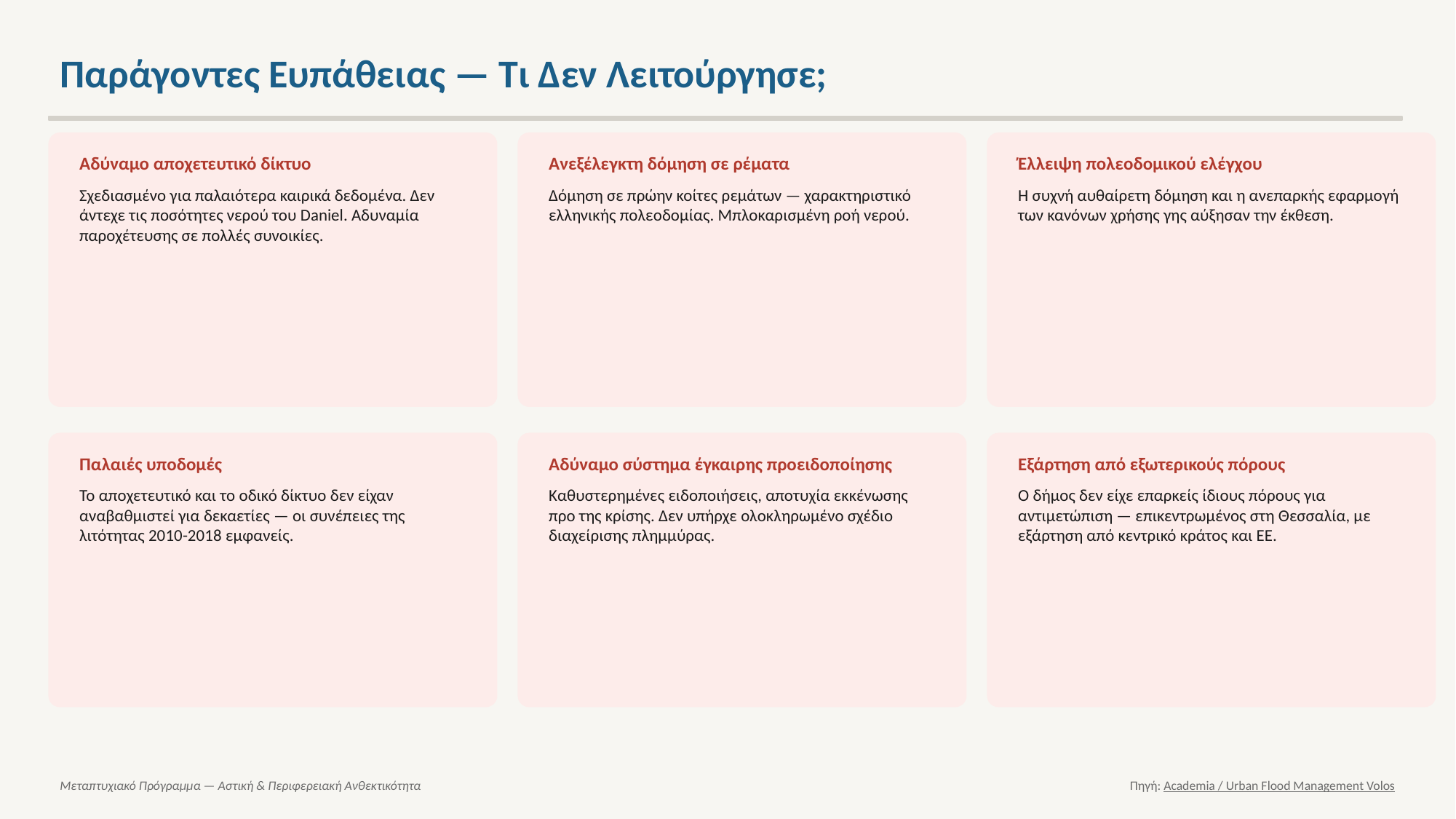

Παράγοντες Ευπάθειας — Τι Δεν Λειτούργησε;

Αδύναμο αποχετευτικό δίκτυο
Ανεξέλεγκτη δόμηση σε ρέματα
Έλλειψη πολεοδομικού ελέγχου
Σχεδιασμένο για παλαιότερα καιρικά δεδομένα. Δεν άντεχε τις ποσότητες νερού του Daniel. Αδυναμία παροχέτευσης σε πολλές συνοικίες.
Δόμηση σε πρώην κοίτες ρεμάτων — χαρακτηριστικό ελληνικής πολεοδομίας. Μπλοκαρισμένη ροή νερού.
Η συχνή αυθαίρετη δόμηση και η ανεπαρκής εφαρμογή των κανόνων χρήσης γης αύξησαν την έκθεση.

Παλαιές υποδομές
Αδύναμο σύστημα έγκαιρης προειδοποίησης
Εξάρτηση από εξωτερικούς πόρους
Το αποχετευτικό και το οδικό δίκτυο δεν είχαν αναβαθμιστεί για δεκαετίες — οι συνέπειες της λιτότητας 2010-2018 εμφανείς.
Καθυστερημένες ειδοποιήσεις, αποτυχία εκκένωσης προ της κρίσης. Δεν υπήρχε ολοκληρωμένο σχέδιο διαχείρισης πλημμύρας.
Ο δήμος δεν είχε επαρκείς ίδιους πόρους για αντιμετώπιση — επικεντρωμένος στη Θεσσαλία, με εξάρτηση από κεντρικό κράτος και ΕΕ.
Μεταπτυχιακό Πρόγραμμα — Αστική & Περιφερειακή Ανθεκτικότητα
Πηγή: Academia / Urban Flood Management Volos